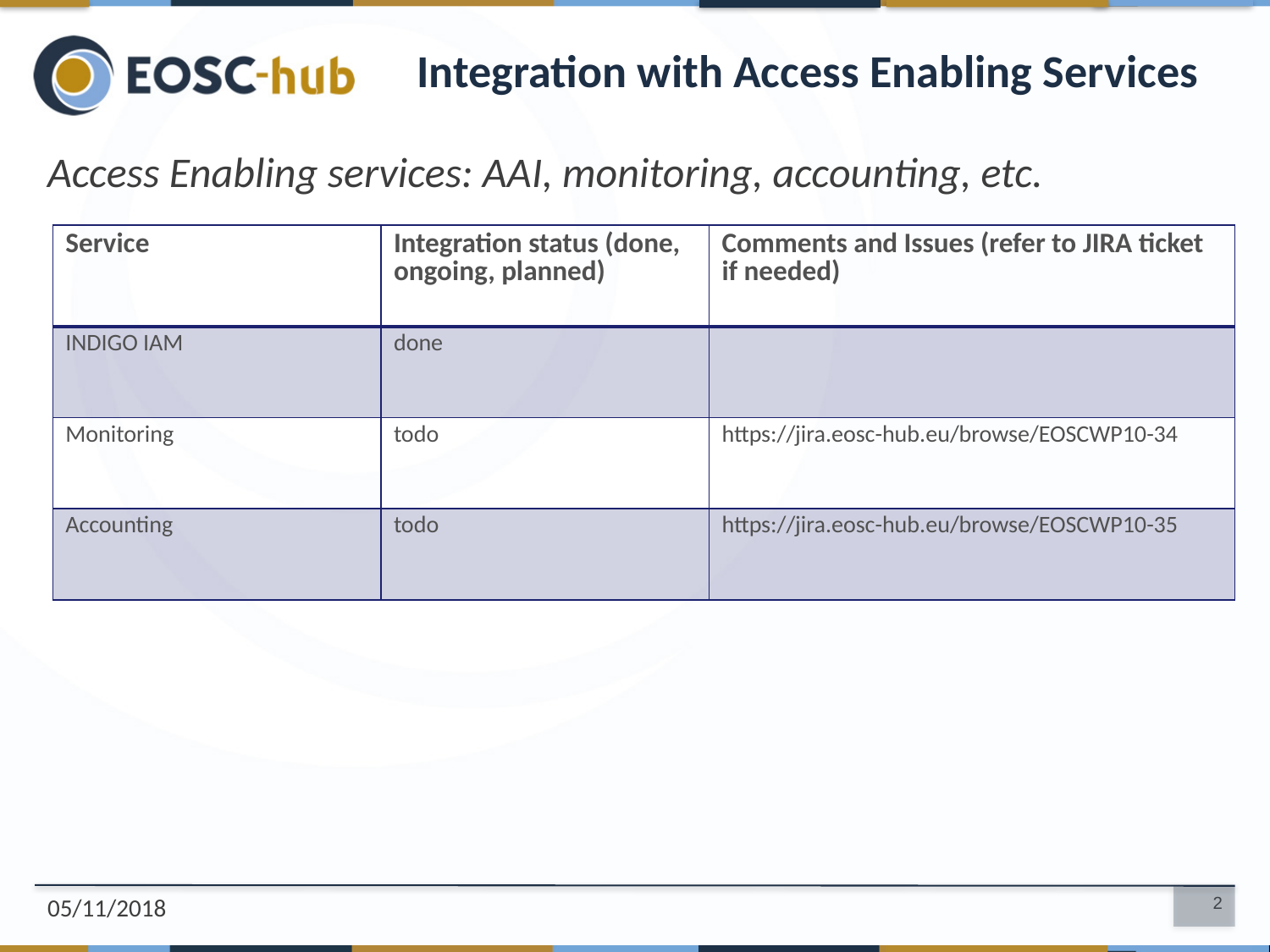

# Integration with Access Enabling Services
Access Enabling services: AAI, monitoring, accounting, etc.
| Service | Integration status (done, ongoing, planned) | Comments and Issues (refer to JIRA ticket if needed) |
| --- | --- | --- |
| INDIGO IAM | done |  |
| Monitoring | todo | https://jira.eosc-hub.eu/browse/EOSCWP10-34 |
| Accounting | todo | https://jira.eosc-hub.eu/browse/EOSCWP10-35 |
05/11/2018
2